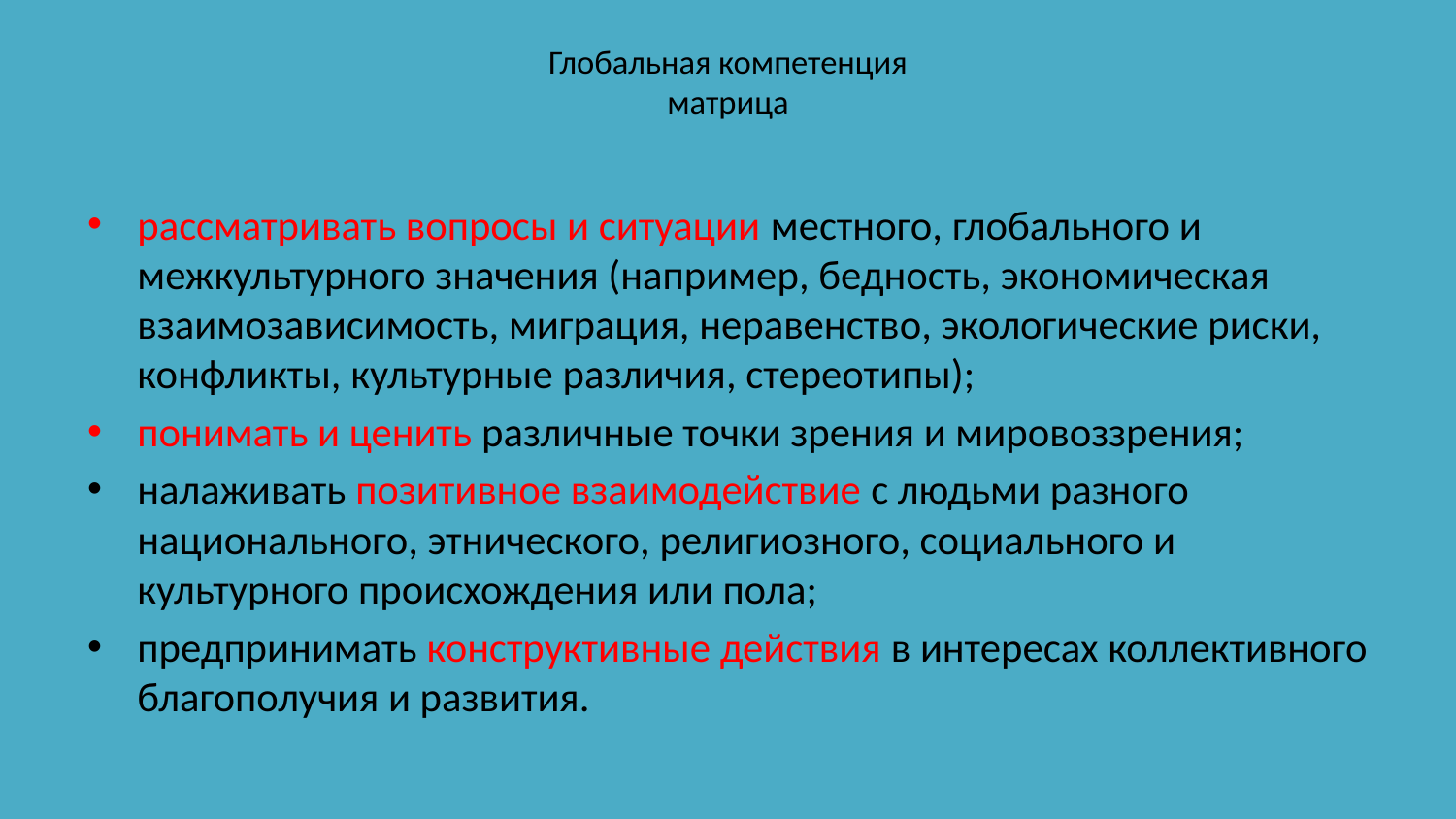

# Глобальная компетенция матрица
рассматривать вопросы и ситуации местного, глобального и межкультурного значения (например, бедность, экономическая взаимозависимость, миграция, неравенство, экологические риски, конфликты, культурные различия, стереотипы);
понимать и ценить различные точки зрения и мировоззрения;
налаживать позитивное взаимодействие с людьми разного национального, этнического, религиозного, социального и культурного происхождения или пола;
предпринимать конструктивные действия в интересах коллективного благополучия и развития.